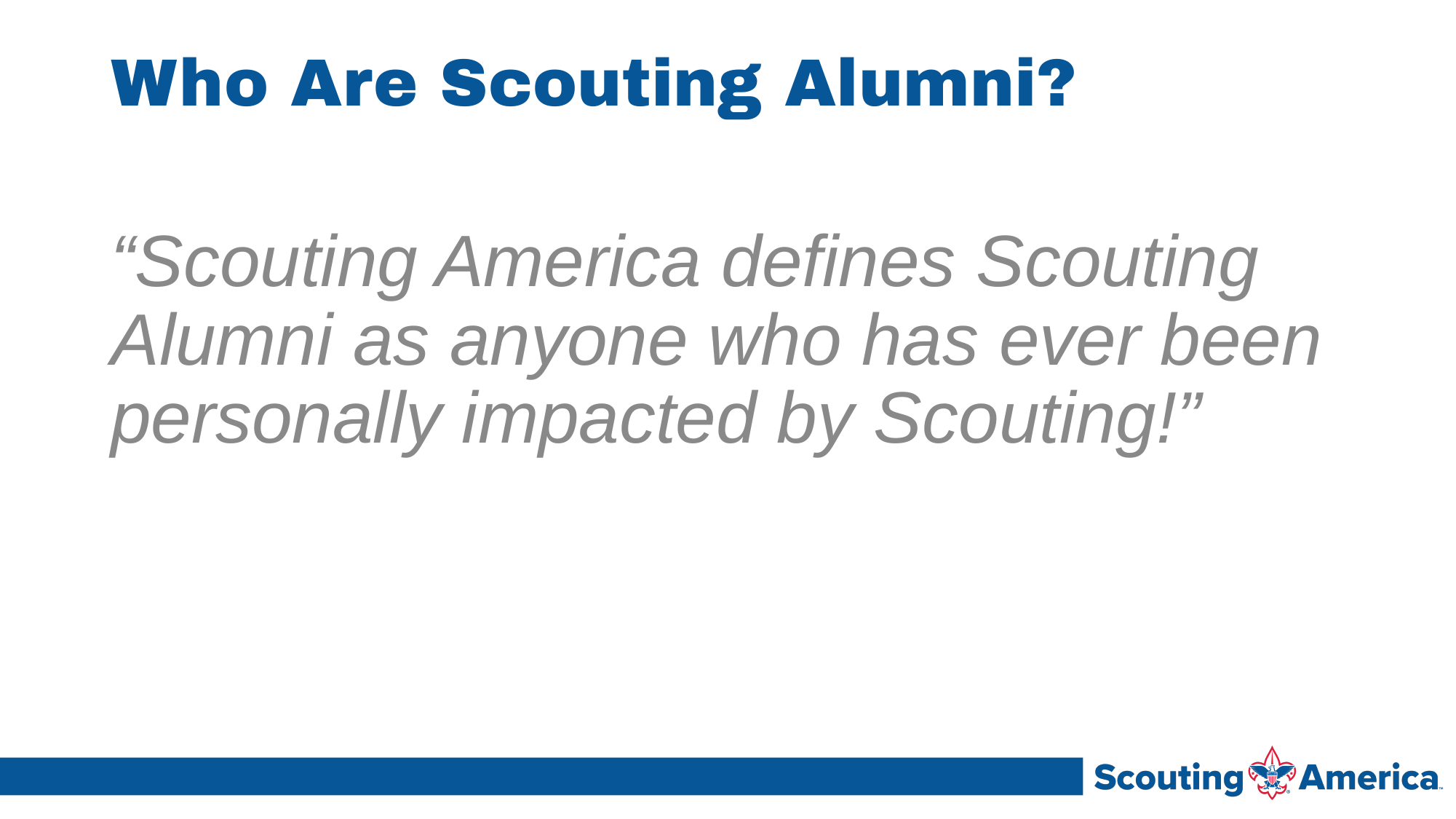

# Who Are Scouting Alumni?
“Scouting America defines Scouting Alumni as anyone who has ever been personally impacted by Scouting!”